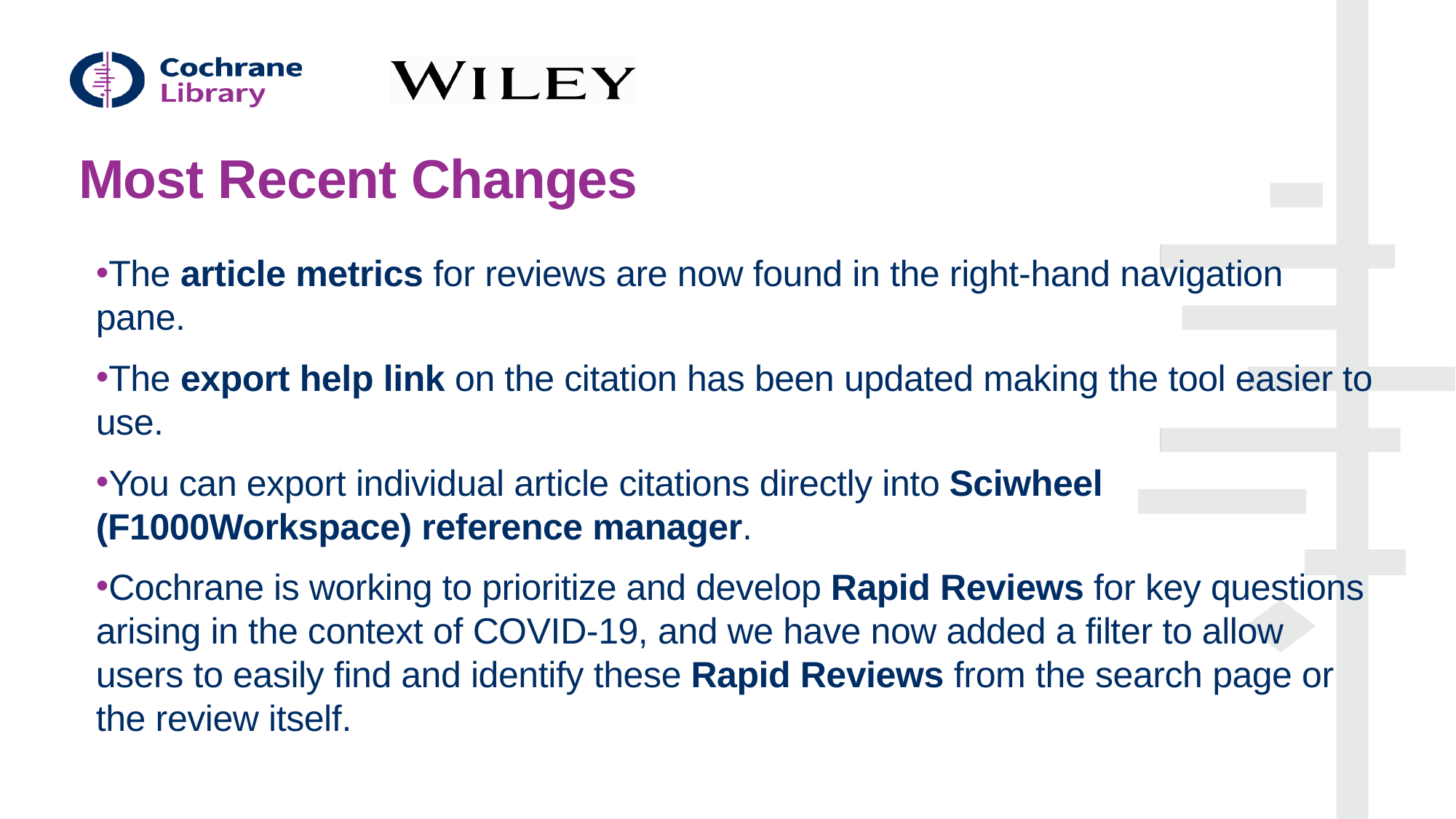

# Most Recent Changes
The article metrics for reviews are now found in the right-hand navigation pane.
The export help link on the citation has been updated making the tool easier to use.
You can export individual article citations directly into Sciwheel (F1000Workspace) reference manager.
Cochrane is working to prioritize and develop Rapid Reviews for key questions arising in the context of COVID-19, and we have now added a filter to allow users to easily find and identify these Rapid Reviews from the search page or the review itself.